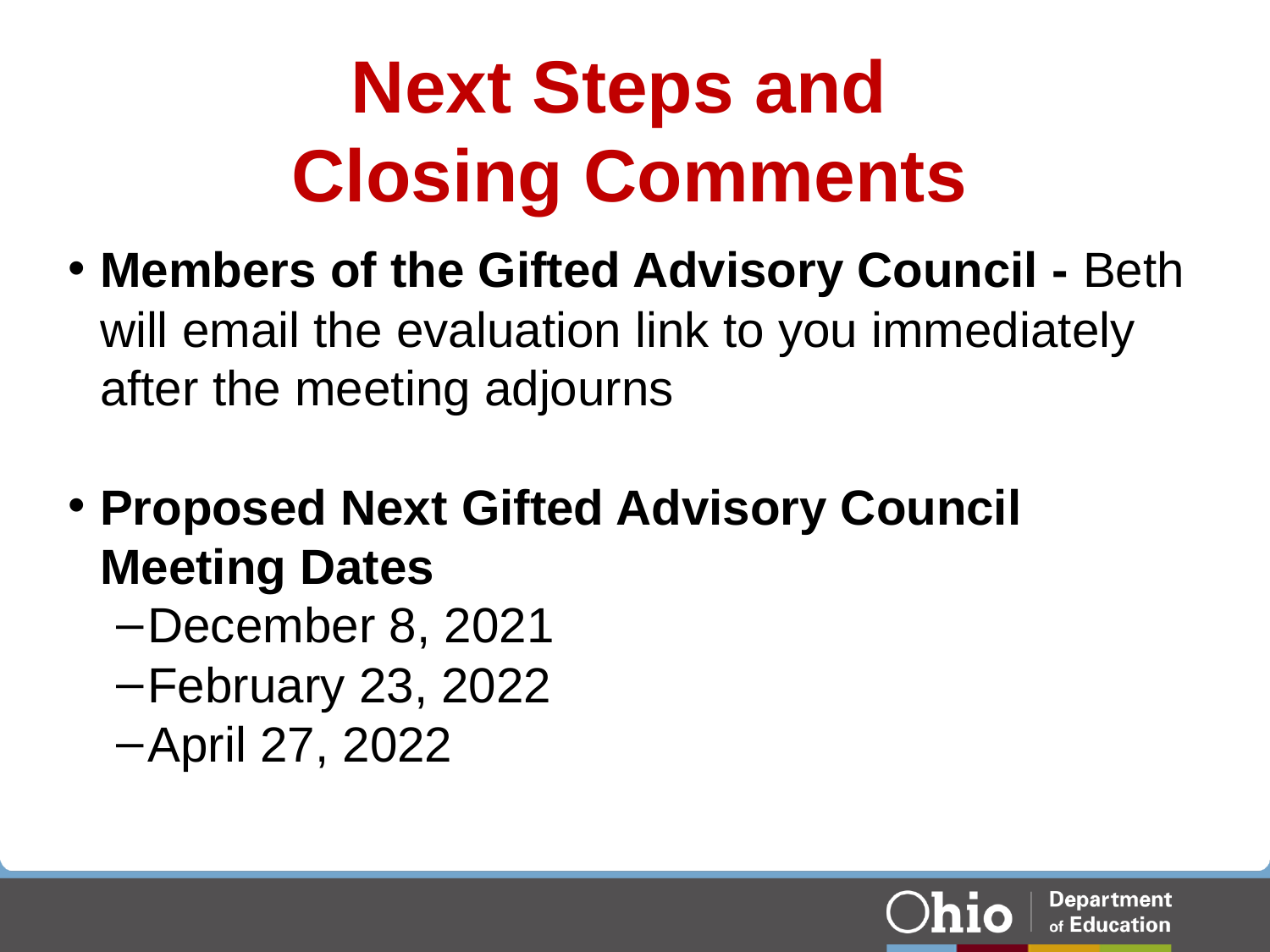

# Next Steps and Closing Comments
Members of the Gifted Advisory Council - Beth will email the evaluation link to you immediately after the meeting adjourns

Proposed Next Gifted Advisory Council Meeting Dates
December 8, 2021
February 23, 2022
April 27, 2022